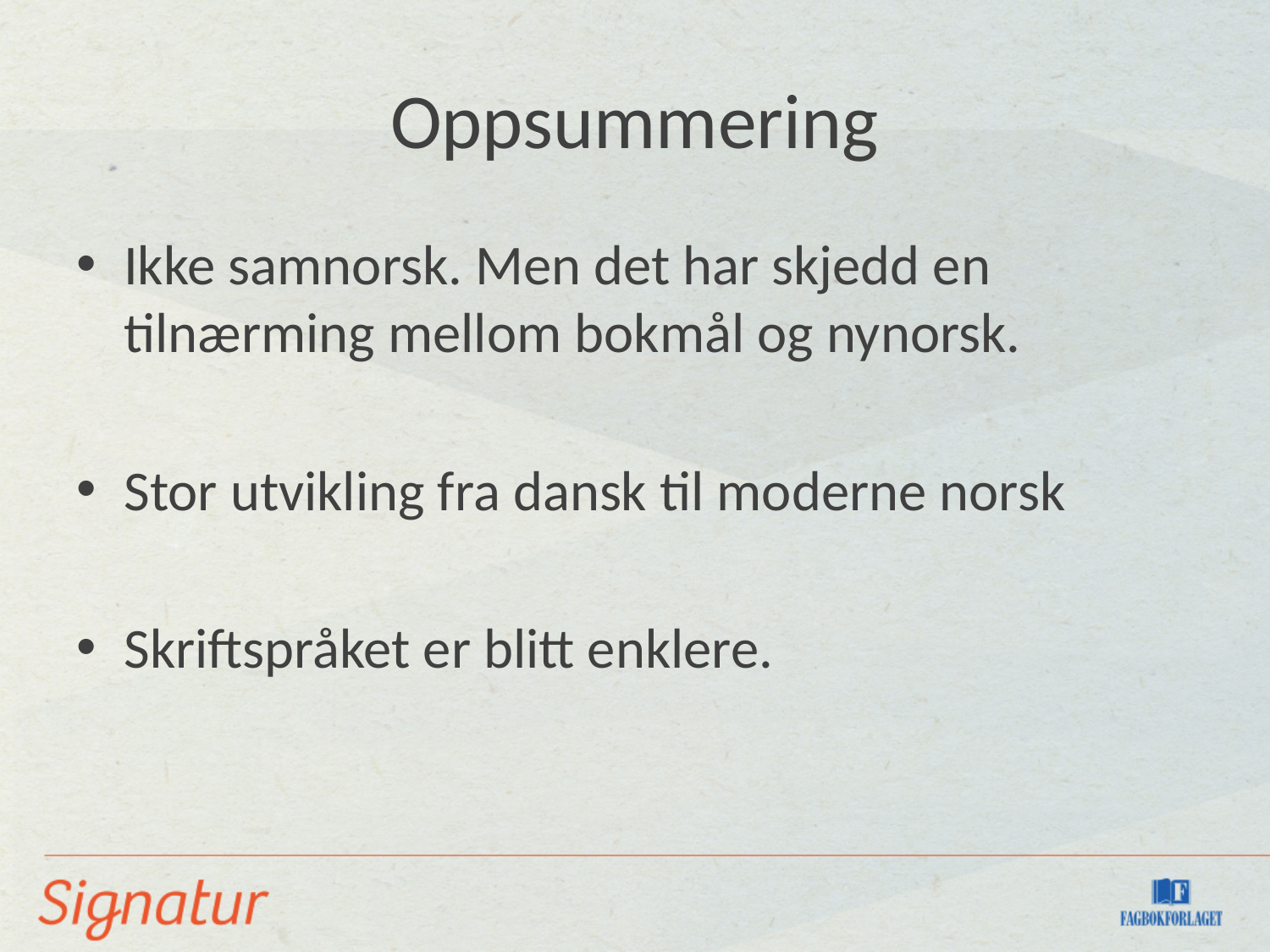

# Oppsummering
Ikke samnorsk. Men det har skjedd en tilnærming mellom bokmål og nynorsk.

Stor utvikling fra dansk til moderne norsk

Skriftspråket er blitt enklere.